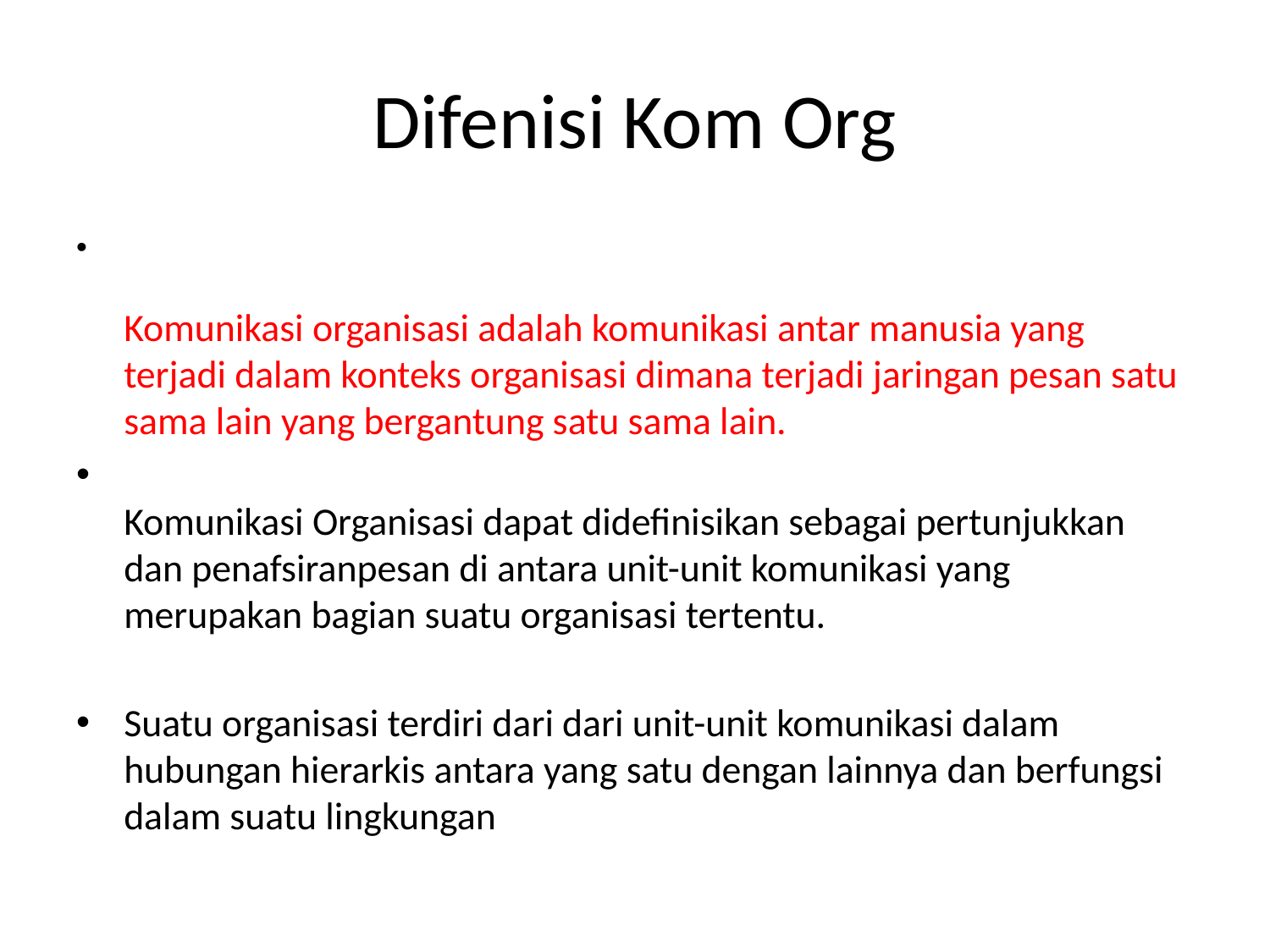

# Difenisi Kom Org
Komunikasi organisasi adalah komunikasi antar manusia yang terjadi dalam konteks organisasi dimana terjadi jaringan pesan satu sama lain yang bergantung satu sama lain.
Komunikasi Organisasi dapat didefinisikan sebagai pertunjukkan dan penafsiranpesan di antara unit-unit komunikasi yang merupakan bagian suatu organisasi tertentu.

Suatu organisasi terdiri dari dari unit-unit komunikasi dalam hubungan hierarkis antara yang satu dengan lainnya dan berfungsi dalam suatu lingkungan